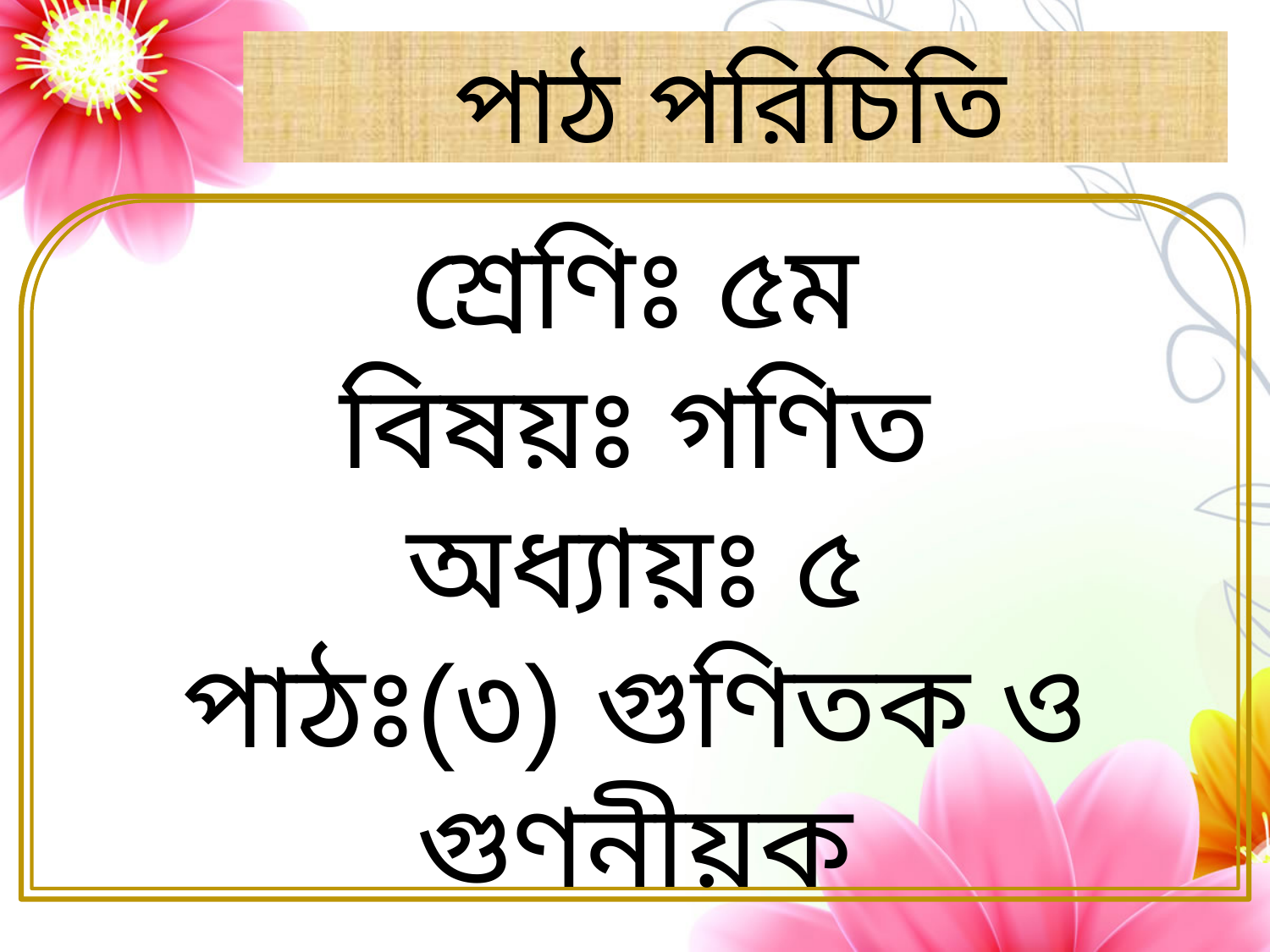

পাঠ পরিচিতি
শ্রেণিঃ ৫ম
বিষয়ঃ গণিত
অধ্যায়ঃ ৫
পাঠঃ(৩) গুণিতক ও গুণনীয়ক